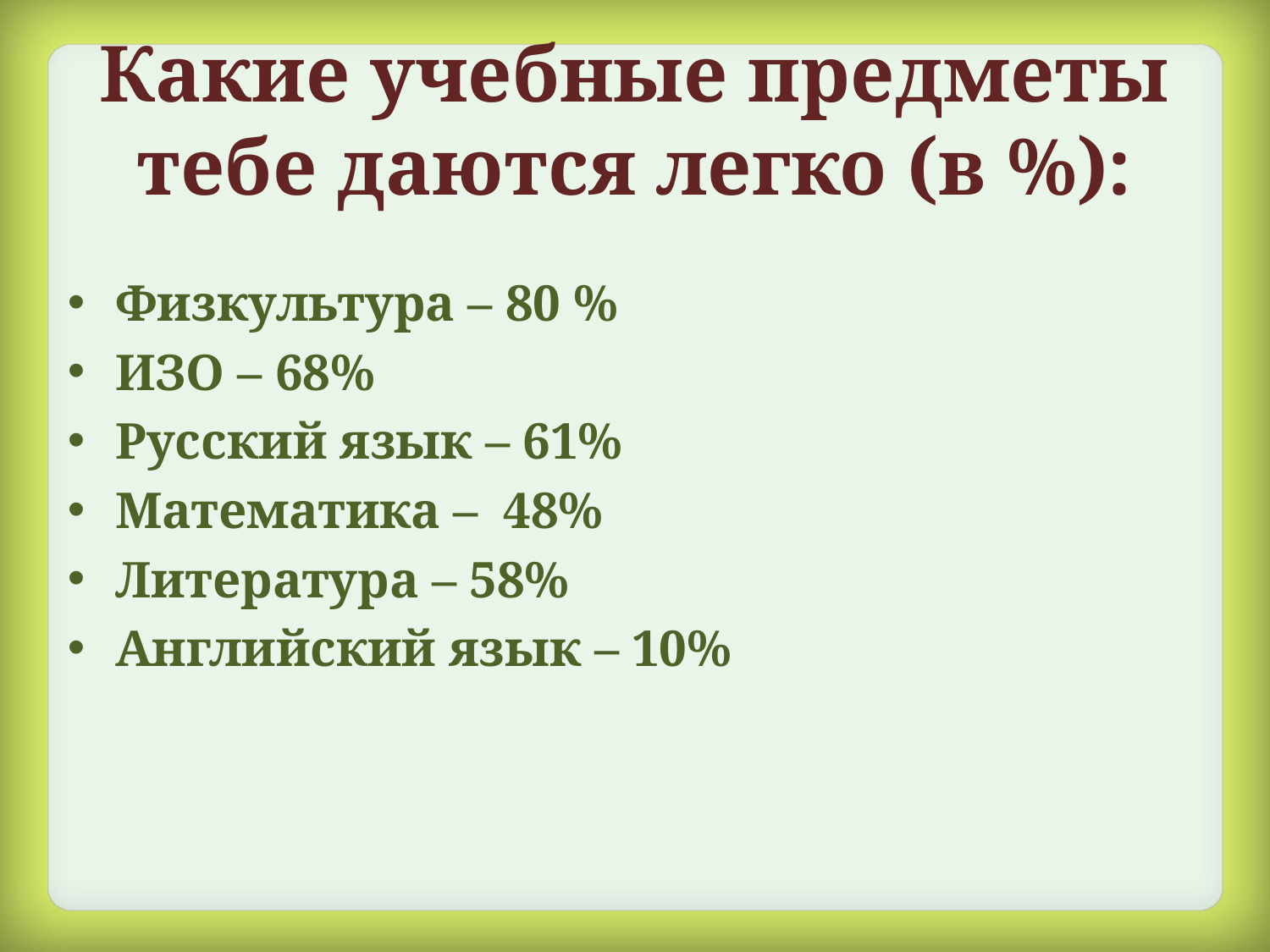

# Какие учебные предметы тебе даются легко (в %):

Физкультура – 80 %
ИЗО – 68%
Русский язык – 61%
Математика –  48%
Литература – 58%
Английский язык – 10%